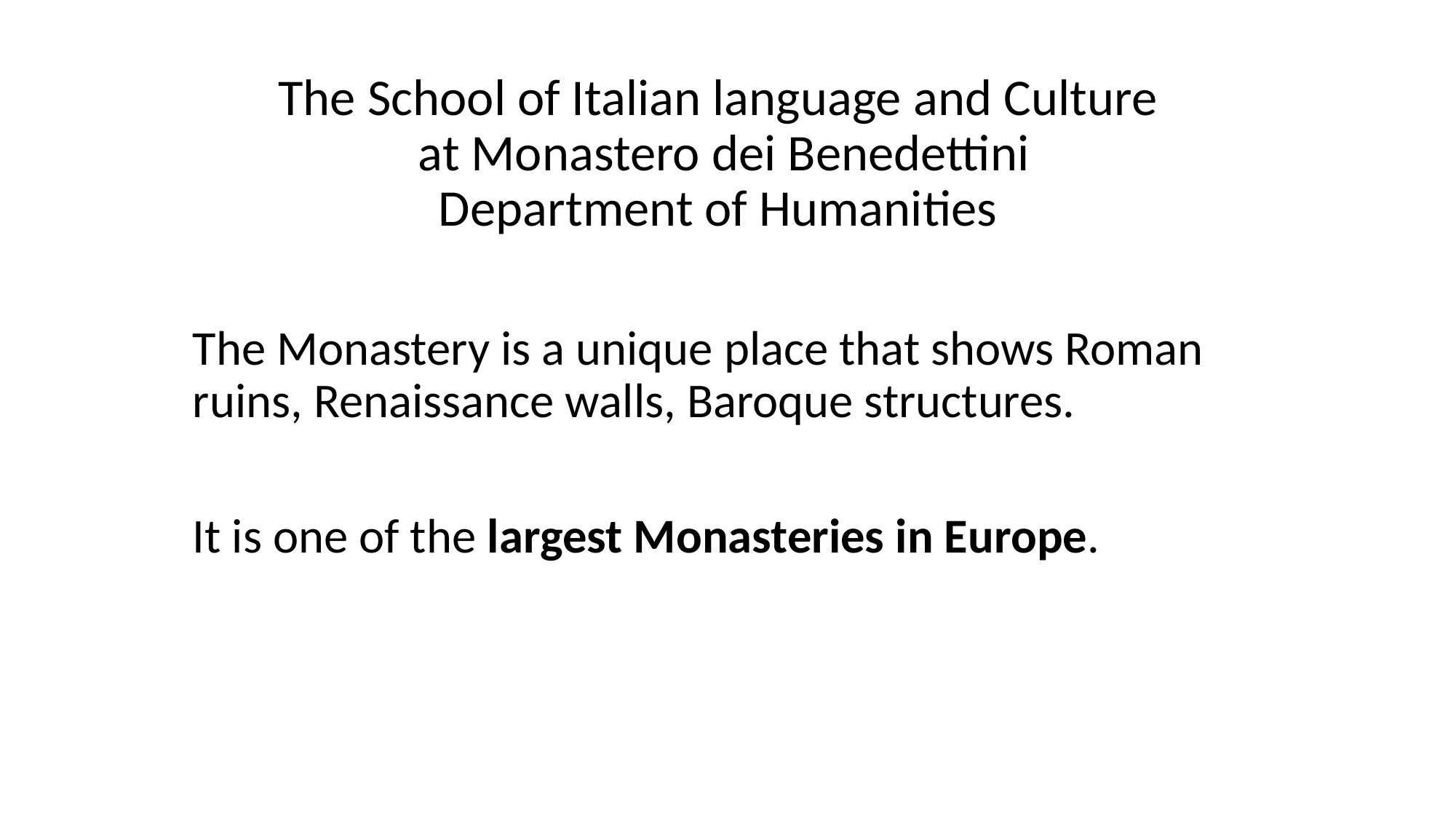

# The School of Italian language and Culture at Monastero dei Benedettini Department of Humanities

The Monastery is a unique place that shows Roman ruins, Renaissance walls, Baroque structures.

It is one of the largest Monasteries in Europe.